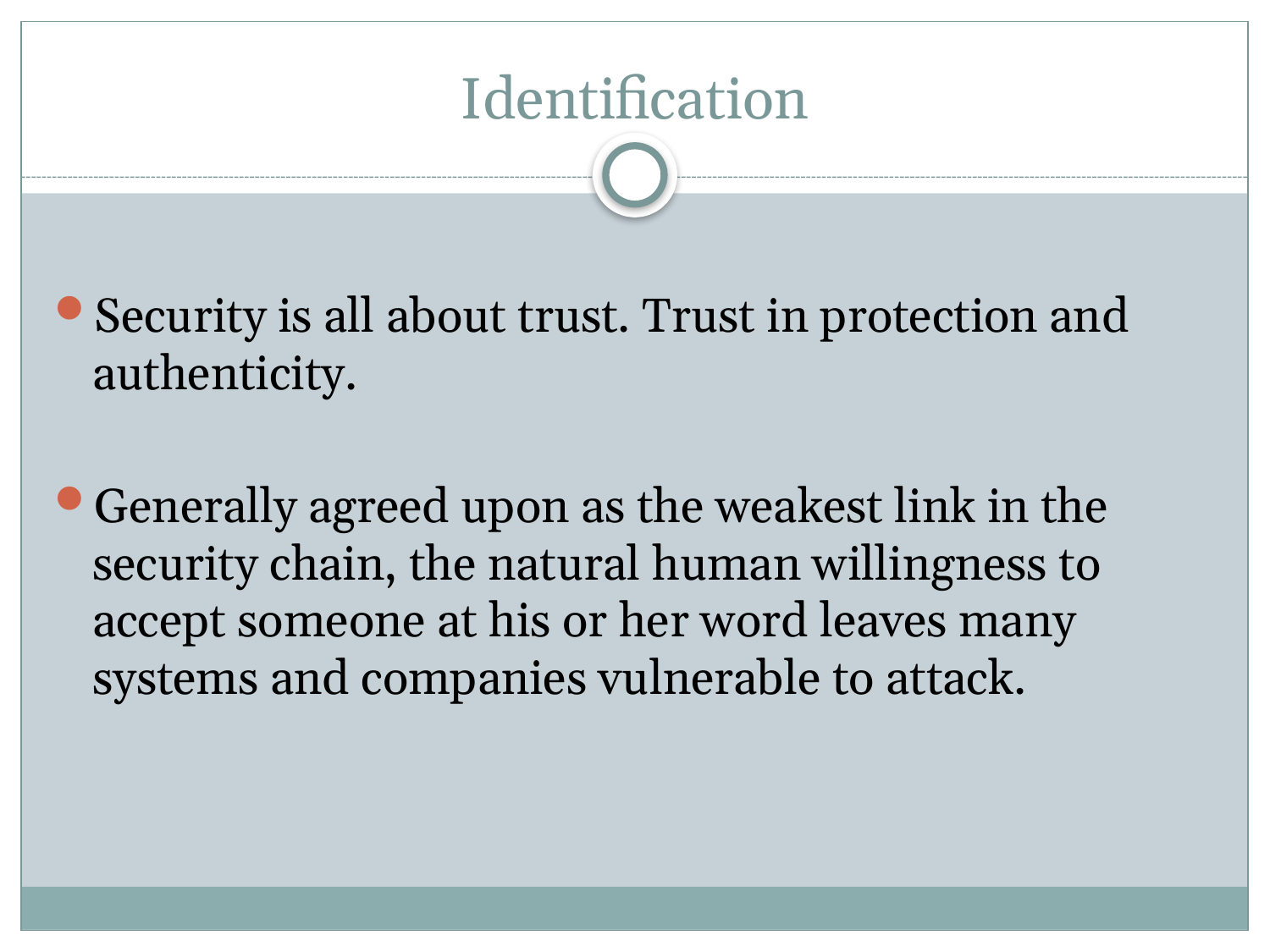

# Identification

Security is all about trust. Trust in protection and authenticity.

Generally agreed upon as the weakest link in the security chain, the natural human willingness to accept someone at his or her word leaves many systems and companies vulnerable to attack.